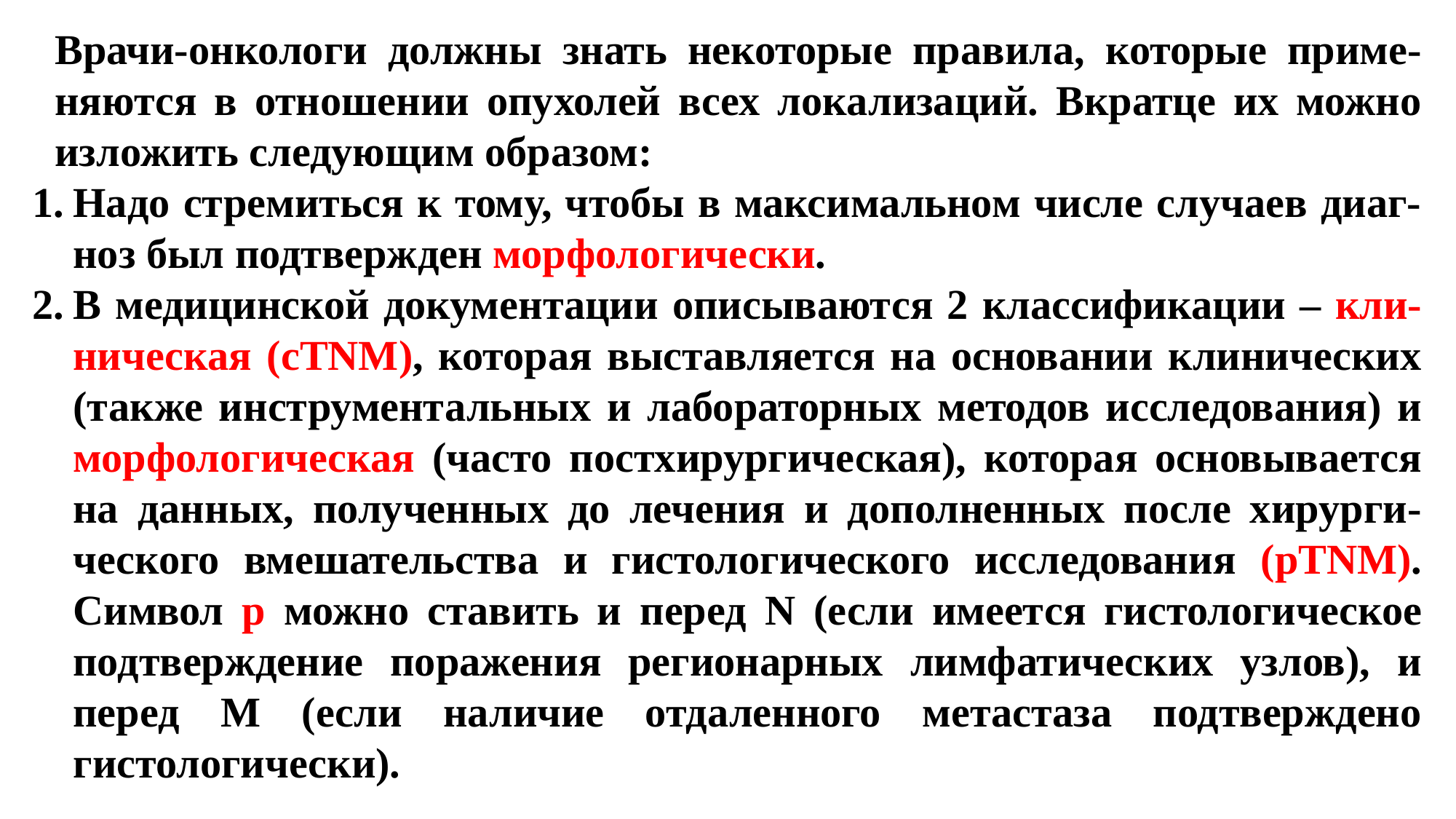

Врачи-онкологи должны знать некоторые правила, которые приме-няются в отношении опухолей всех локализаций. Вкратце их можно изложить следующим образом:
Надо стремиться к тому, чтобы в максимальном числе случаев диаг-ноз был подтвержден морфологически.
В медицинской документации описываются 2 классификации – кли-ническая (cTNM), которая выставляется на основании клинических (также инструментальных и лабораторных методов исследования) и морфологическая (часто постхирургическая), которая основывается на данных, полученных до лечения и дополненных после хирурги-ческого вмешательства и гистологического исследования (pTNM). Символ p можно ставить и перед N (если имеется гистологическое подтверждение поражения регионарных лимфатических узлов), и перед M (если наличие отдаленного метастаза подтверждено гистологически).